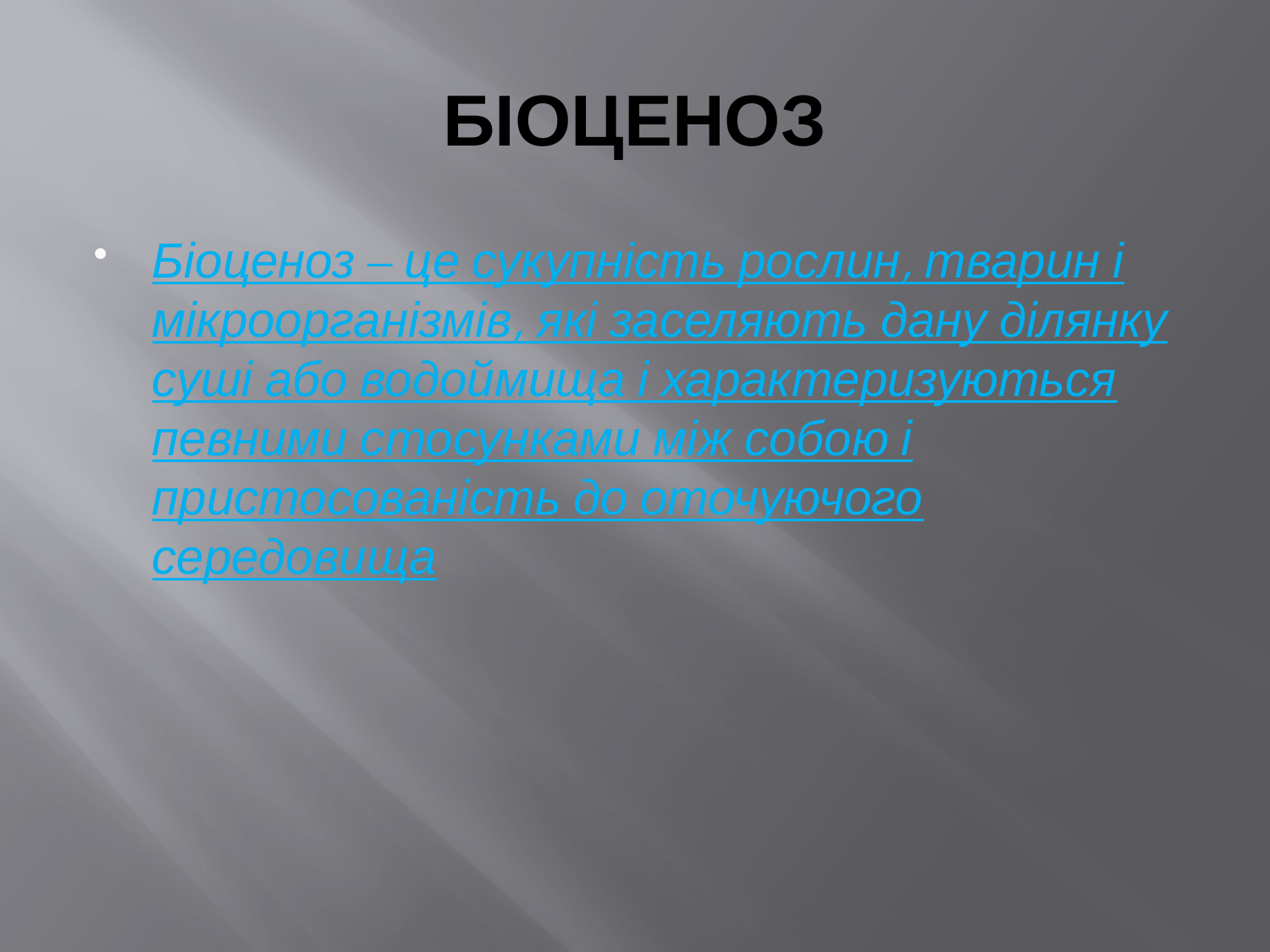

# БІОЦЕНОЗ
Біоценоз – це сукупність рослин, тварин і мікроорганізмів, які заселяють дану ділянку суші або водоймища і характеризуються певними стосунками між собою і пристосованість до оточуючого середовища